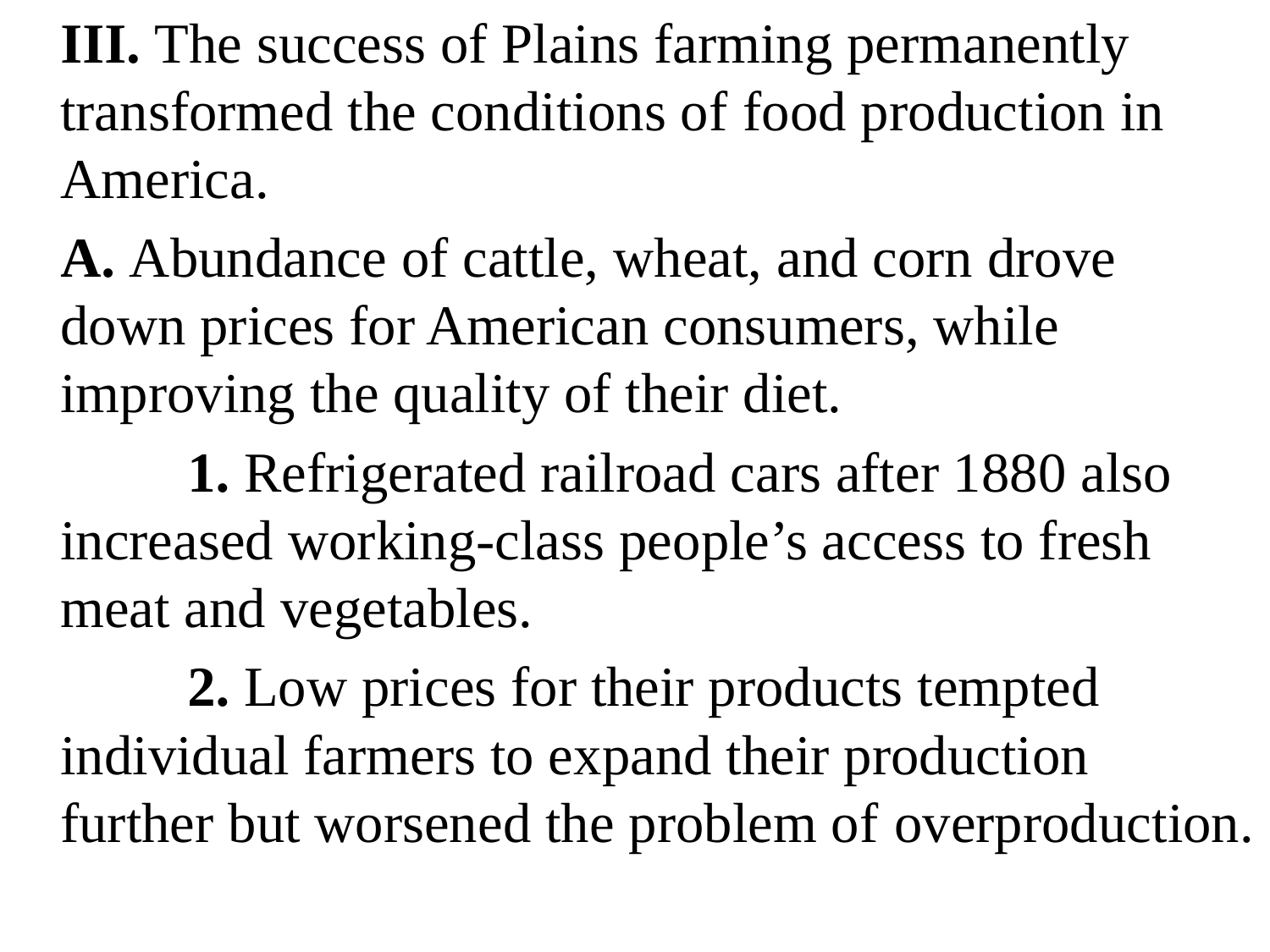

III. The success of Plains farming permanently transformed the conditions of food production in America.
	A. Abundance of cattle, wheat, and corn drove down prices for American consumers, while improving the quality of their diet.
		1. Refrigerated railroad cars after 1880 also increased working-class people’s access to fresh meat and vegetables.
		2. Low prices for their products tempted individual farmers to expand their production further but worsened the problem of overproduction.